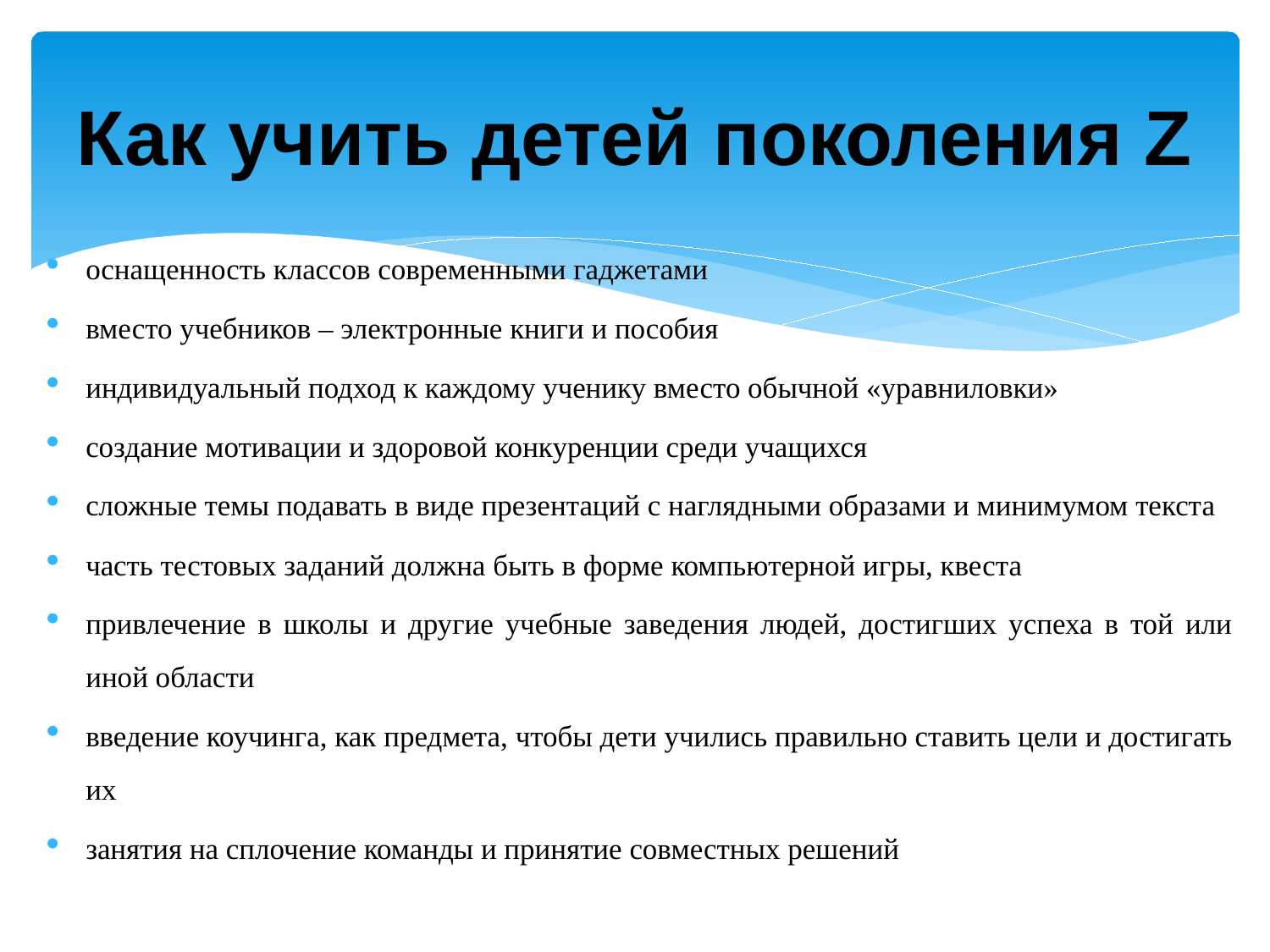

# Как учить детей поколения Z
оснащенность классов современными гаджетами
вместо учебников – электронные книги и пособия
индивидуальный подход к каждому ученику вместо обычной «уравниловки»
создание мотивации и здоровой конкуренции среди учащихся
сложные темы подавать в виде презентаций с наглядными образами и минимумом текста
часть тестовых заданий должна быть в форме компьютерной игры, квеста
привлечение в школы и другие учебные заведения людей, достигших успеха в той или иной области
введение коучинга, как предмета, чтобы дети учились правильно ставить цели и достигать их
занятия на сплочение команды и принятие совместных решений